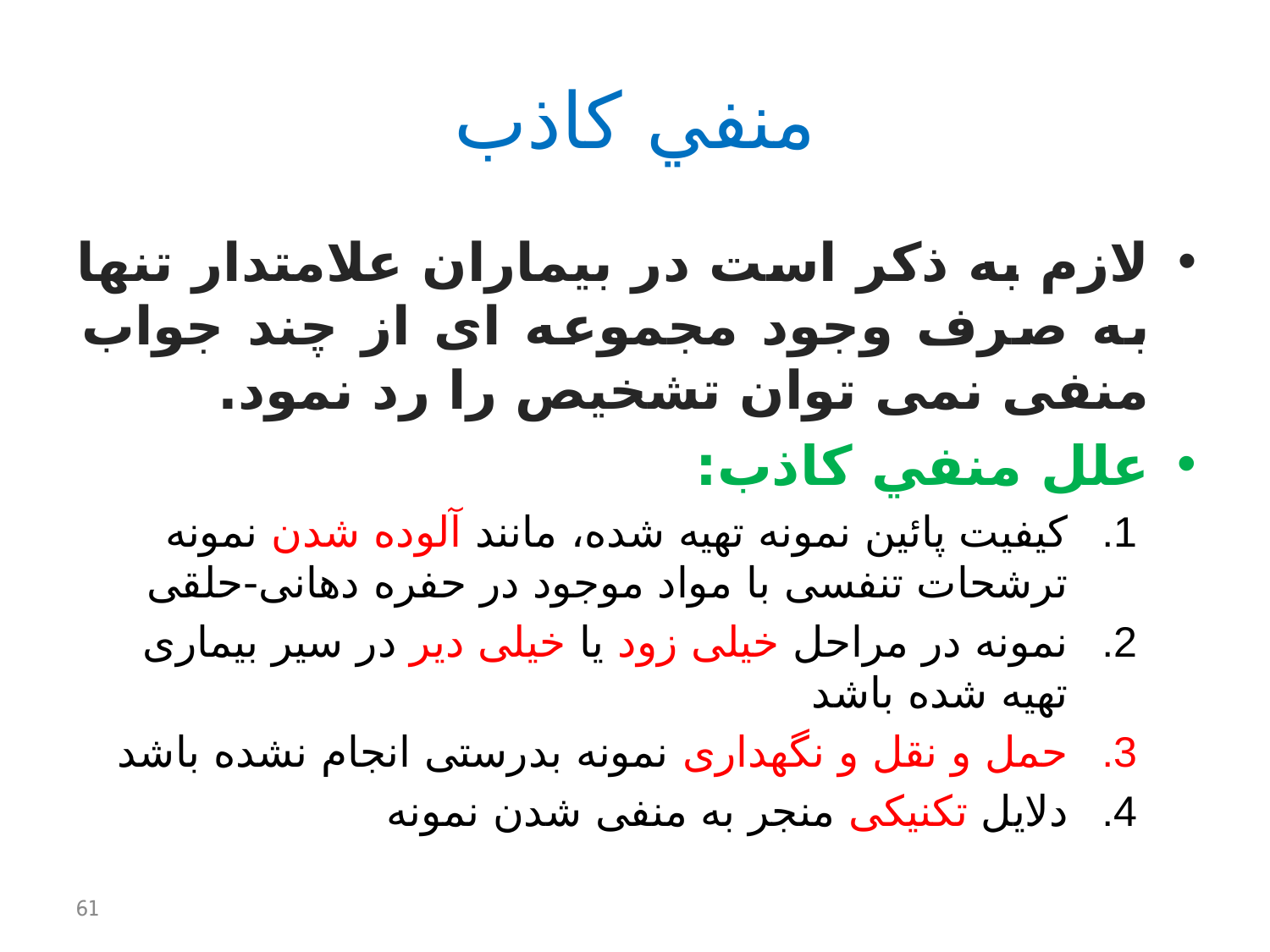

# منفي كاذب
لازم به ذکر است در بیماران علامتدار تنها به صرف وجود مجموعه ای از چند جواب منفی نمی توان تشخیص را رد نمود.
علل منفي كاذب:
کیفیت پائین نمونه تهیه شده، مانند آلوده شدن نمونه ترشحات تنفسی با مواد موجود در حفره دهانی-حلقی
نمونه در مراحل خیلی زود یا خیلی دیر در سیر بیماری تهیه شده باشد
حمل و نقل و نگهداری نمونه بدرستی انجام نشده باشد
دلایل تکنیکی منجر به منفی شدن نمونه

61